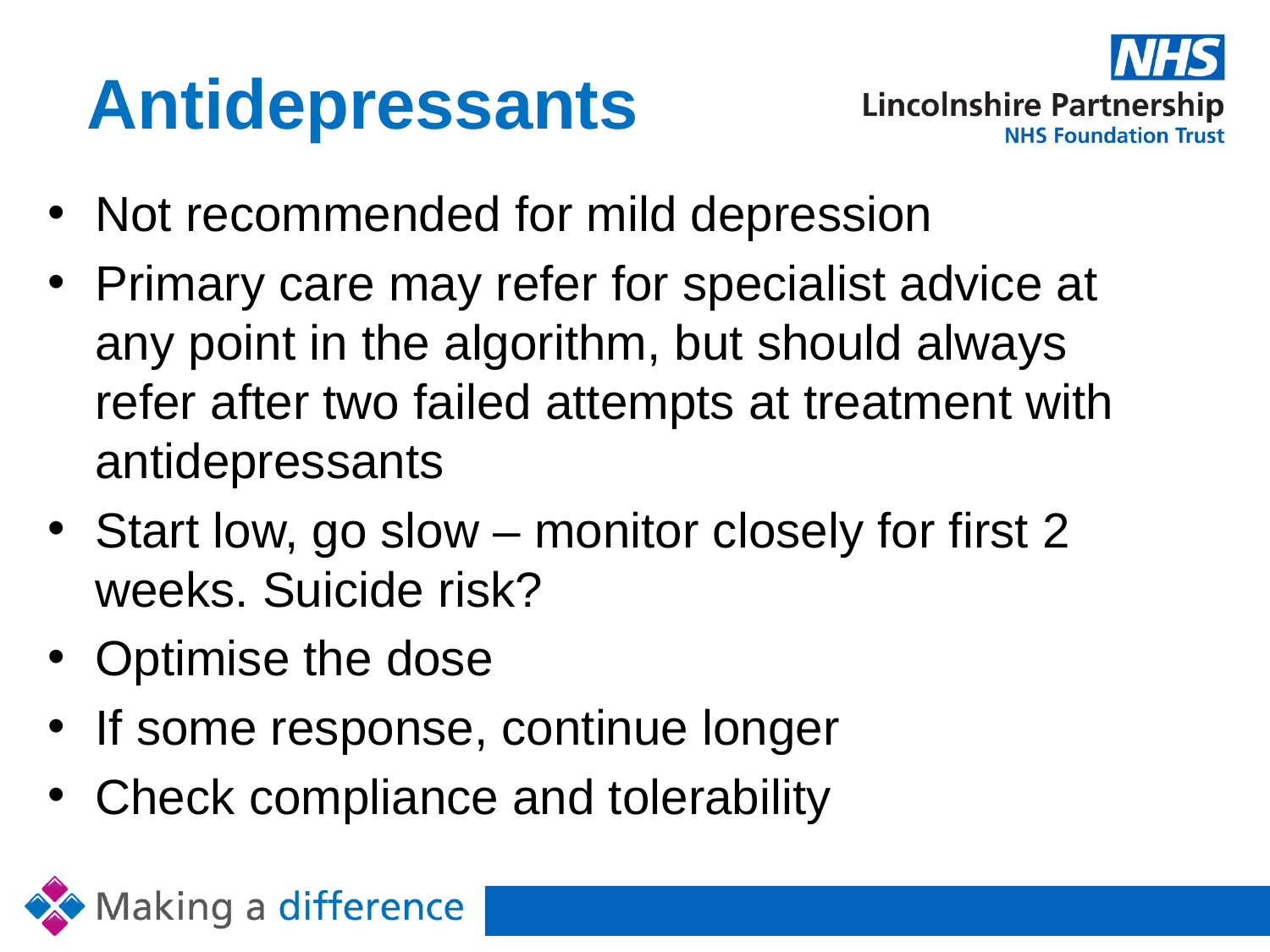

# Antidepressants
Not recommended for mild depression
Primary care may refer for specialist advice at any point in the algorithm, but should always refer after two failed attempts at treatment with antidepressants
Start low, go slow – monitor closely for first 2 weeks. Suicide risk?
Optimise the dose
If some response, continue longer
Check compliance and tolerability